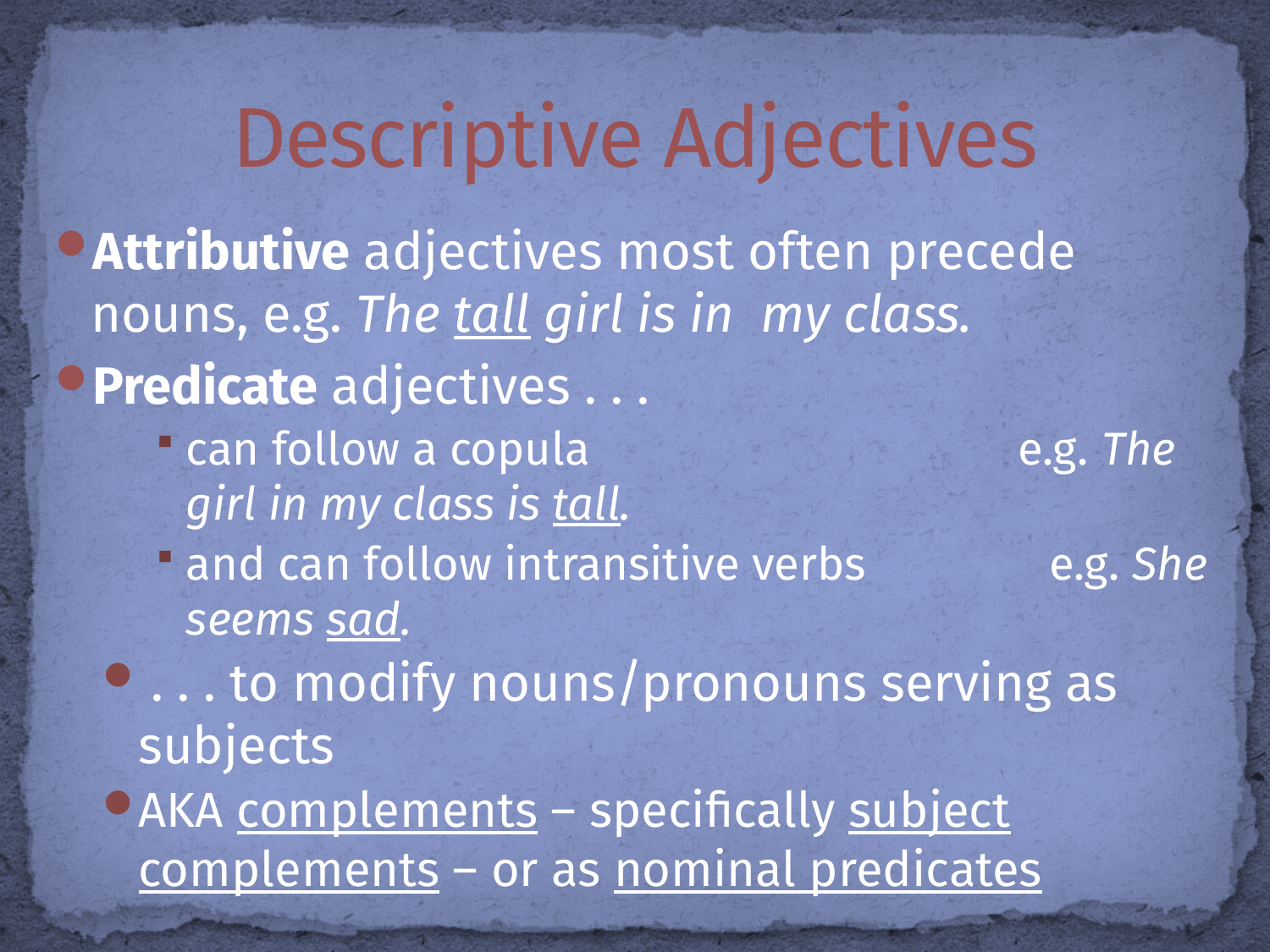

# Descriptive Adjectives
Attributive adjectives most often precede nouns, e.g. The tall girl is in  my class.
Predicate adjectives . . .
can follow a copula                                   e.g. The girl in my class is tall.
and can follow intransitive verbs               e.g. She seems sad.
 . . . to modify nouns/pronouns serving as subjects
AKA complements – specifically subject complements – or as nominal predicates